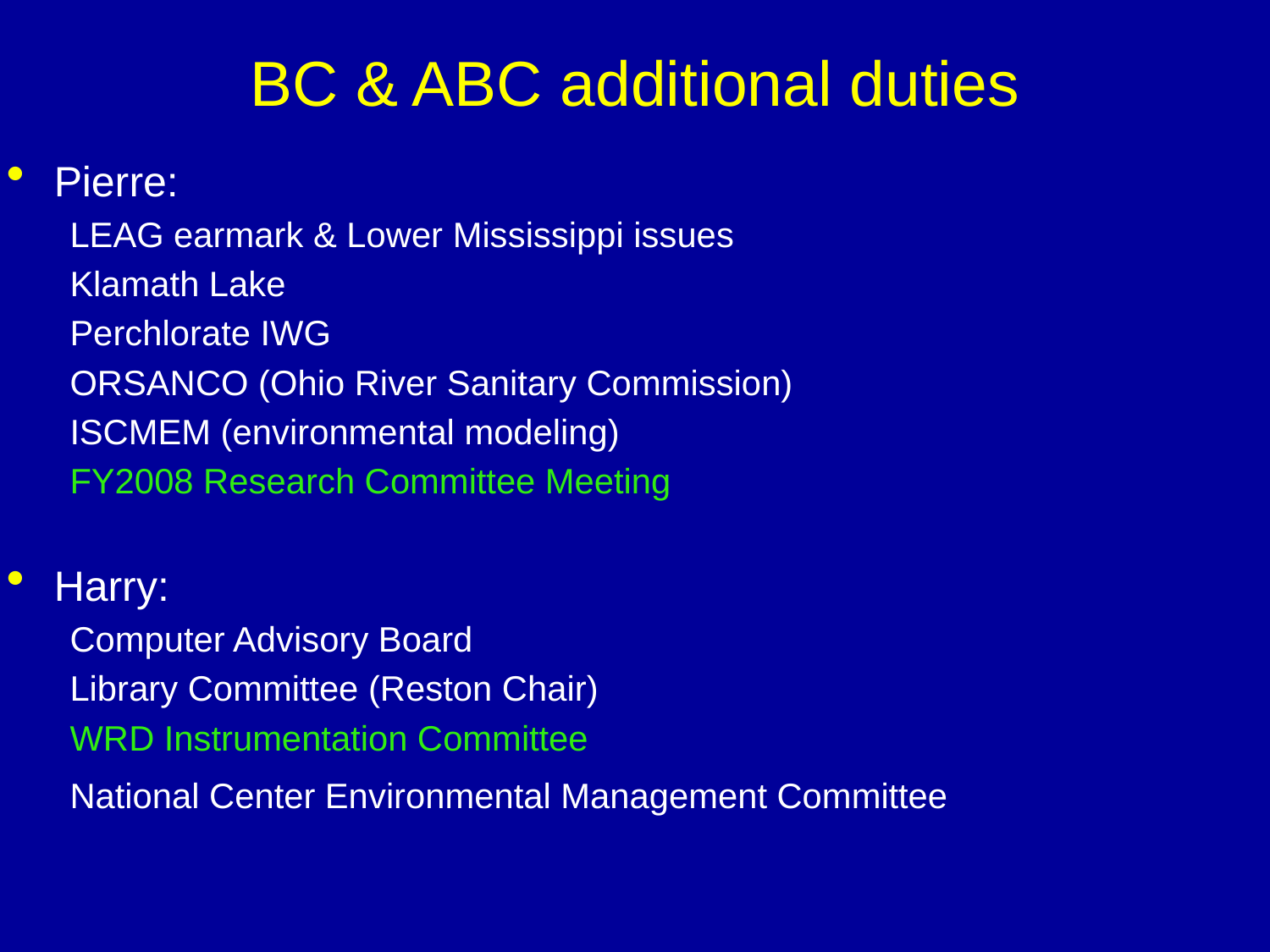

# BC & ABC additional duties
Pierre:
LEAG earmark & Lower Mississippi issues
Klamath Lake
Perchlorate IWG
ORSANCO (Ohio River Sanitary Commission)
ISCMEM (environmental modeling)
FY2008 Research Committee Meeting

Harry:
Computer Advisory Board
Library Committee (Reston Chair)
WRD Instrumentation Committee
National Center Environmental Management Committee